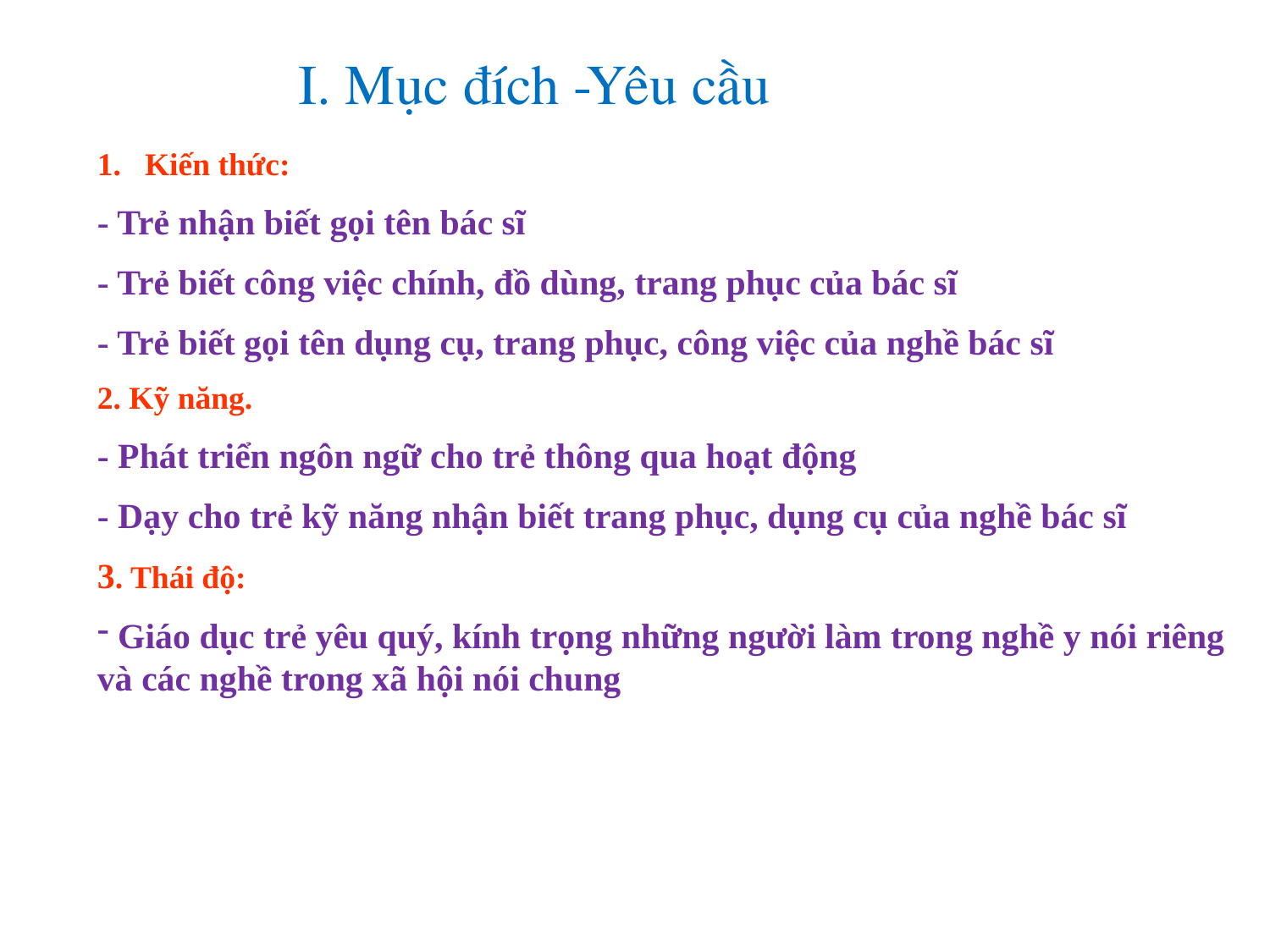

I. Mục đích -Yêu cầu
Kiến thức:
- Trẻ nhận biết gọi tên bác sĩ
- Trẻ biết công việc chính, đồ dùng, trang phục của bác sĩ
- Trẻ biết gọi tên dụng cụ, trang phục, công việc của nghề bác sĩ
2. Kỹ năng.
- Phát triển ngôn ngữ cho trẻ thông qua hoạt động
- Dạy cho trẻ kỹ năng nhận biết trang phục, dụng cụ của nghề bác sĩ
3. Thái độ:
 Giáo dục trẻ yêu quý, kính trọng những người làm trong nghề y nói riêng và các nghề trong xã hội nói chung